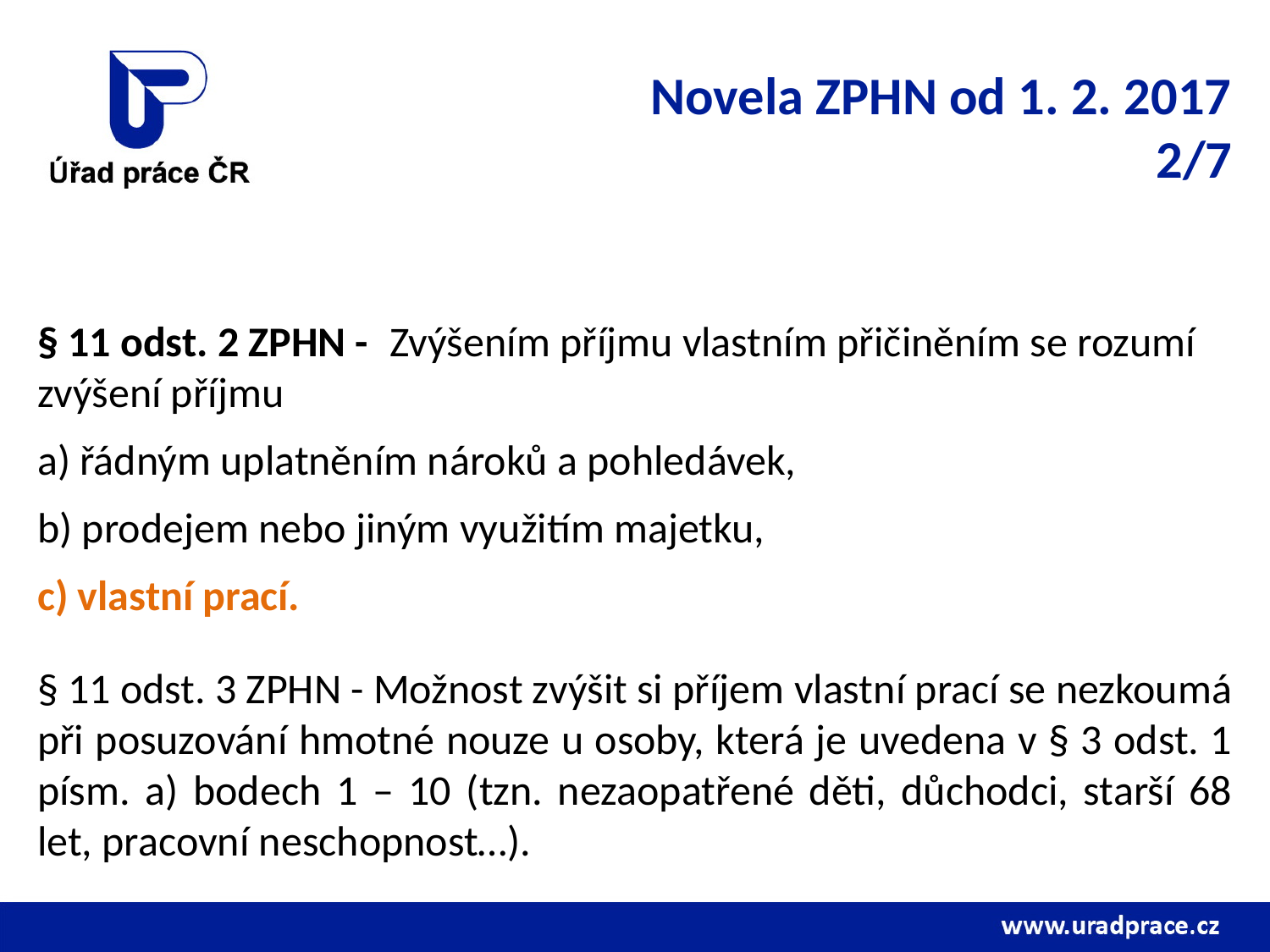

Novela ZPHN od 1. 2. 2017
2/7

§ 11 odst. 2 ZPHN -  Zvýšením příjmu vlastním přičiněním se rozumí zvýšení příjmu

a) řádným uplatněním nároků a pohledávek,

b) prodejem nebo jiným využitím majetku,

c) vlastní prací.

§ 11 odst. 3 ZPHN - Možnost zvýšit si příjem vlastní prací se nezkoumá při posuzování hmotné nouze u osoby, která je uvedena v § 3 odst. 1 písm. a) bodech 1 – 10 (tzn. nezaopatřené děti, důchodci, starší 68 let, pracovní neschopnost…).